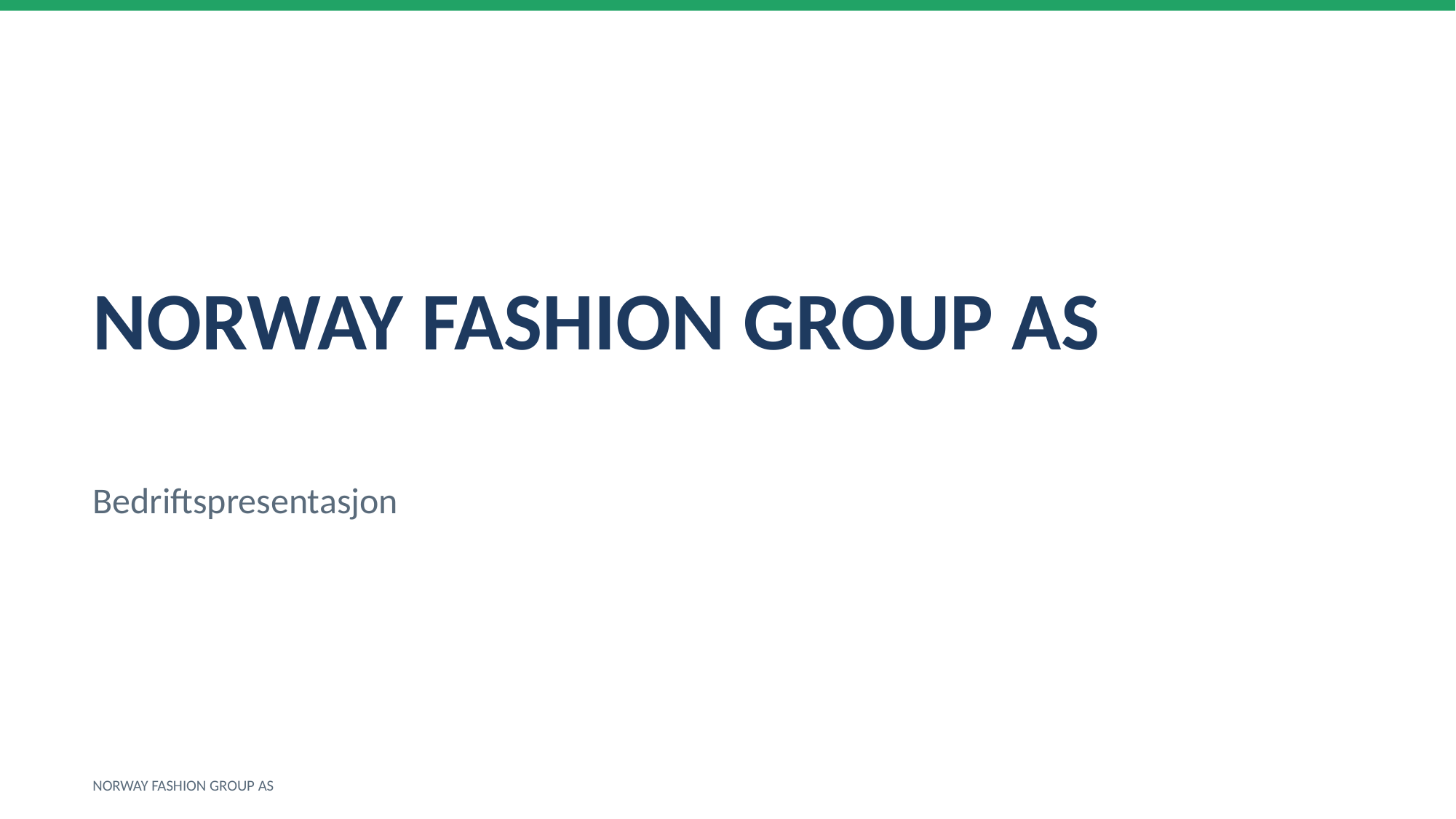

NORWAY FASHION GROUP AS
Bedriftspresentasjon
NORWAY FASHION GROUP AS